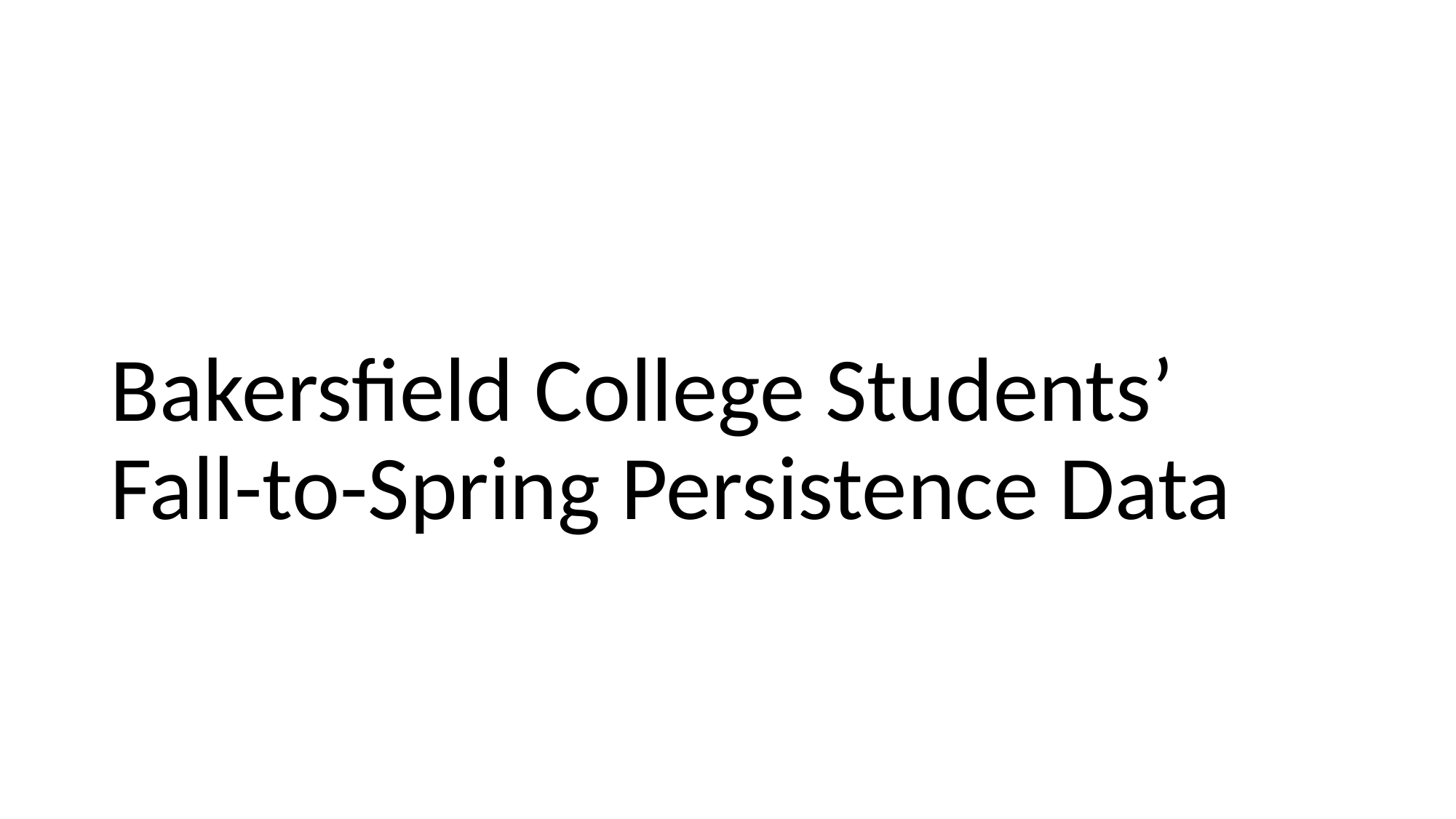

# Bakersfield College Students’ Fall-to-Spring Persistence Data